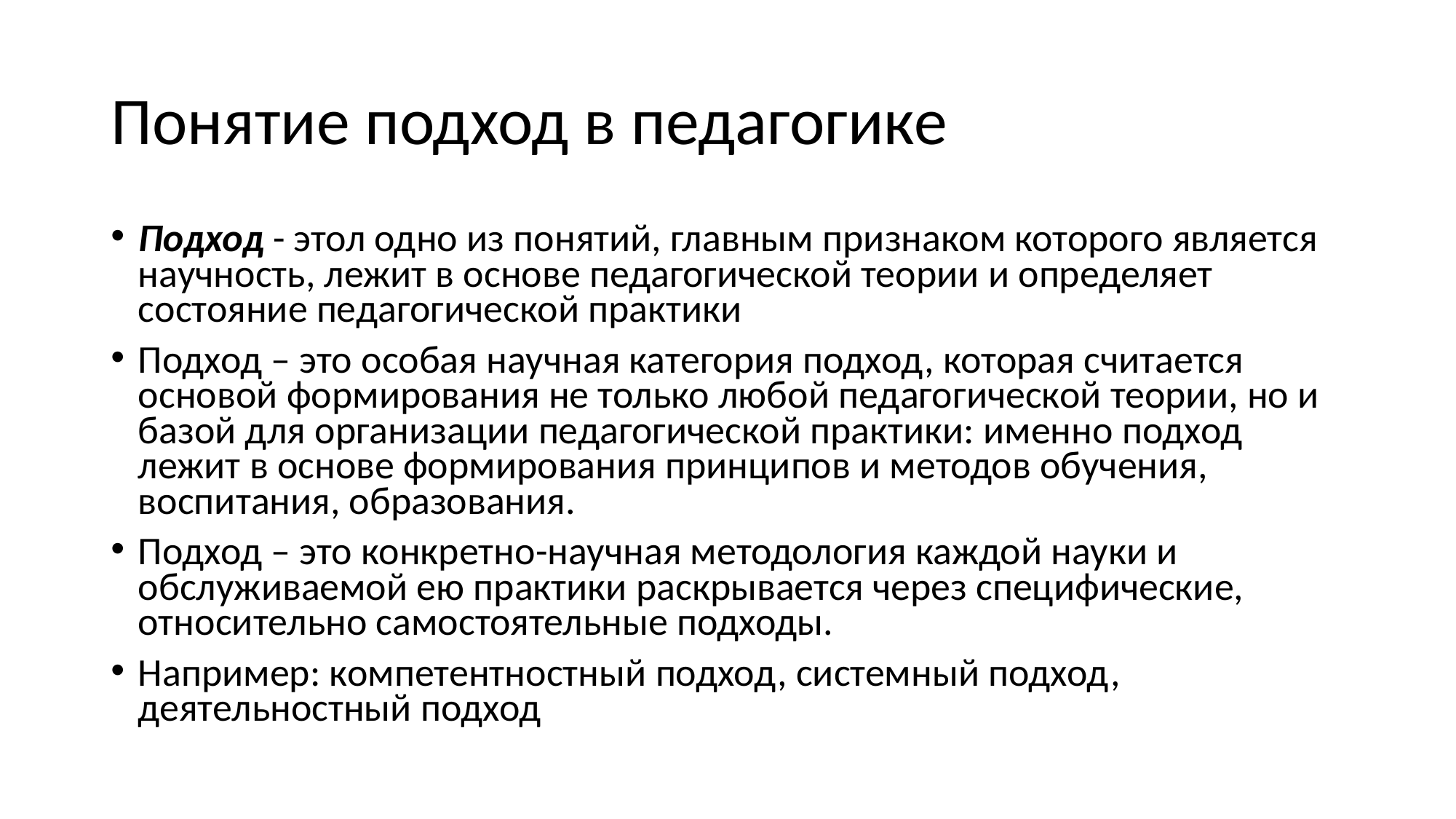

# Понятие подход в педагогике
Подход - этол одно из понятий, главным признаком которого является научность, лежит в основе педагогической теории и определяет состояние педагогической практики
Подход – это особая научная категория подход, которая считается основой формирования не только любой педагогической теории, но и базой для организации педагогической практики: именно подход лежит в основе формирования принципов и методов обучения, воспитания, образования.
Подход – это конкретно-научная методология каждой науки и обслуживаемой ею практики раскрывается через специфические, относительно самостоятельные подходы.
Например: компетентностный подход, системный подход, деятельностный подход